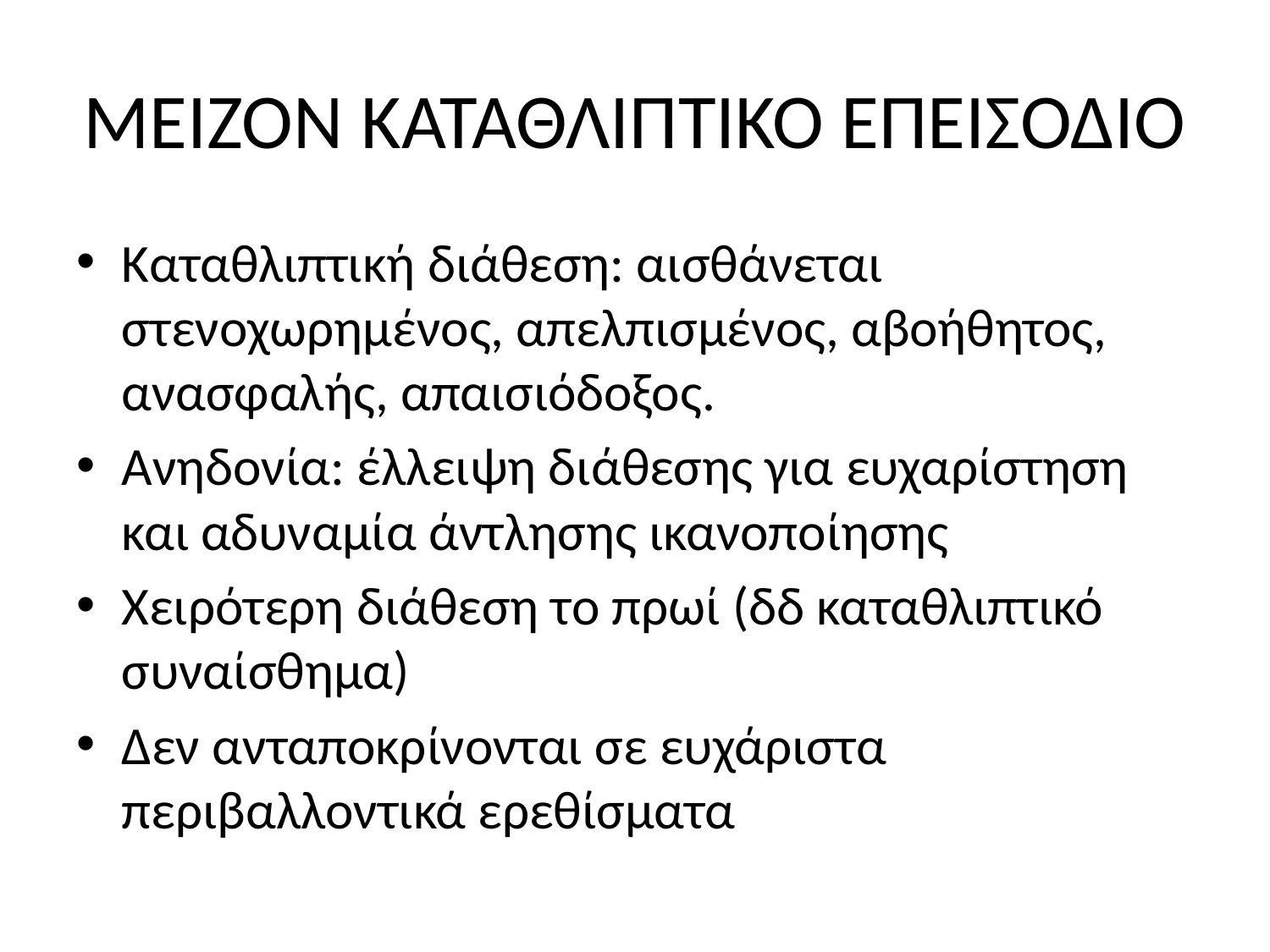

# ΜΕΙΖΟΝ ΚΑΤΑΘΛΙΠΤΙΚΟ ΕΠΕΙΣΟΔΙΟ
Καταθλιπτική διάθεση: αισθάνεται στενοχωρημένος, απελπισμένος, αβοήθητος, ανασφαλής, απαισιόδοξος.
Ανηδονία: έλλειψη διάθεσης για ευχαρίστηση και αδυναμία άντλησης ικανοποίησης
Χειρότερη διάθεση το πρωί (δδ καταθλιπτικό συναίσθημα)
Δεν ανταποκρίνονται σε ευχάριστα περιβαλλοντικά ερεθίσματα